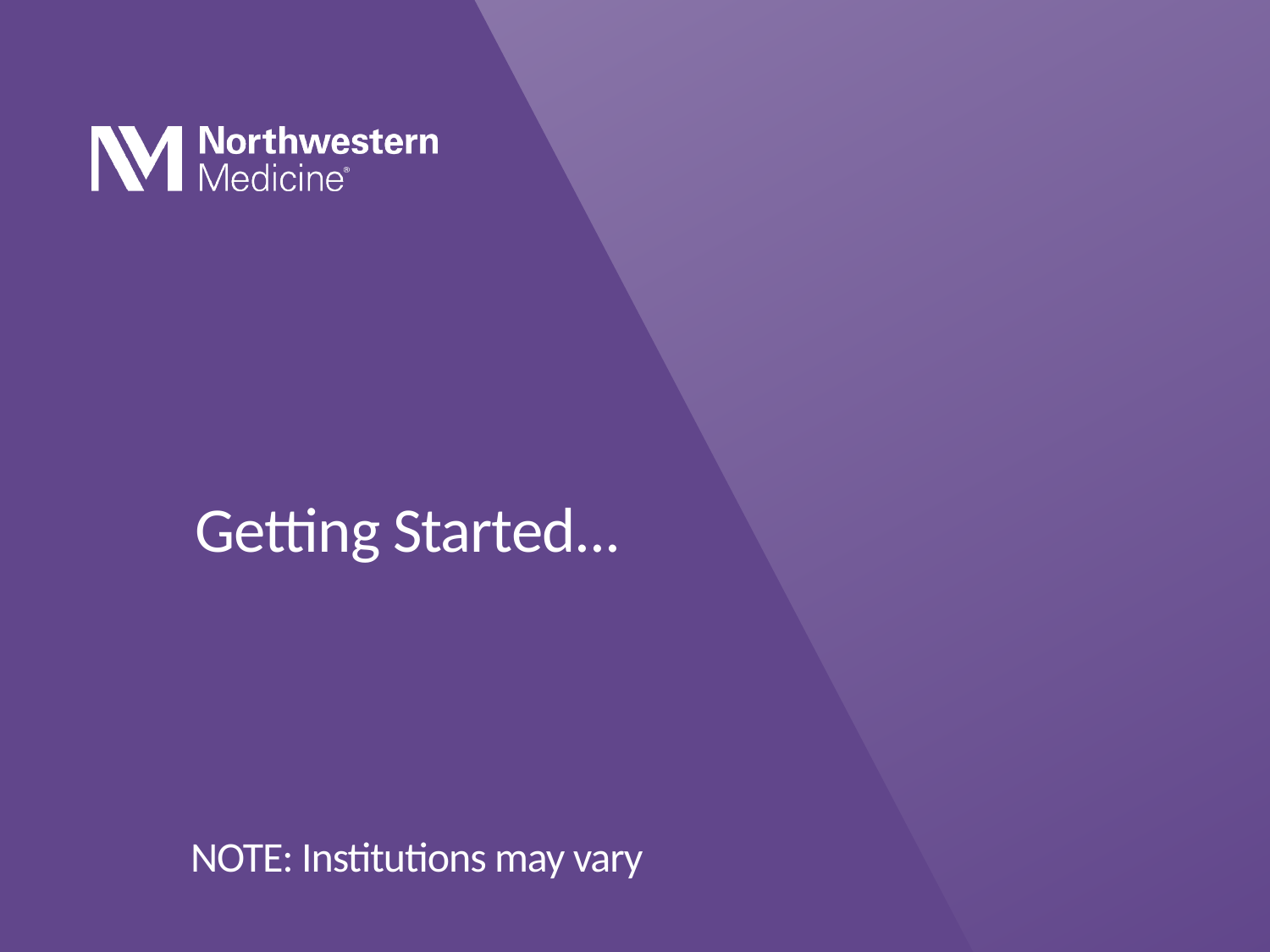

# Getting Started...

NOTE: Institutions may vary